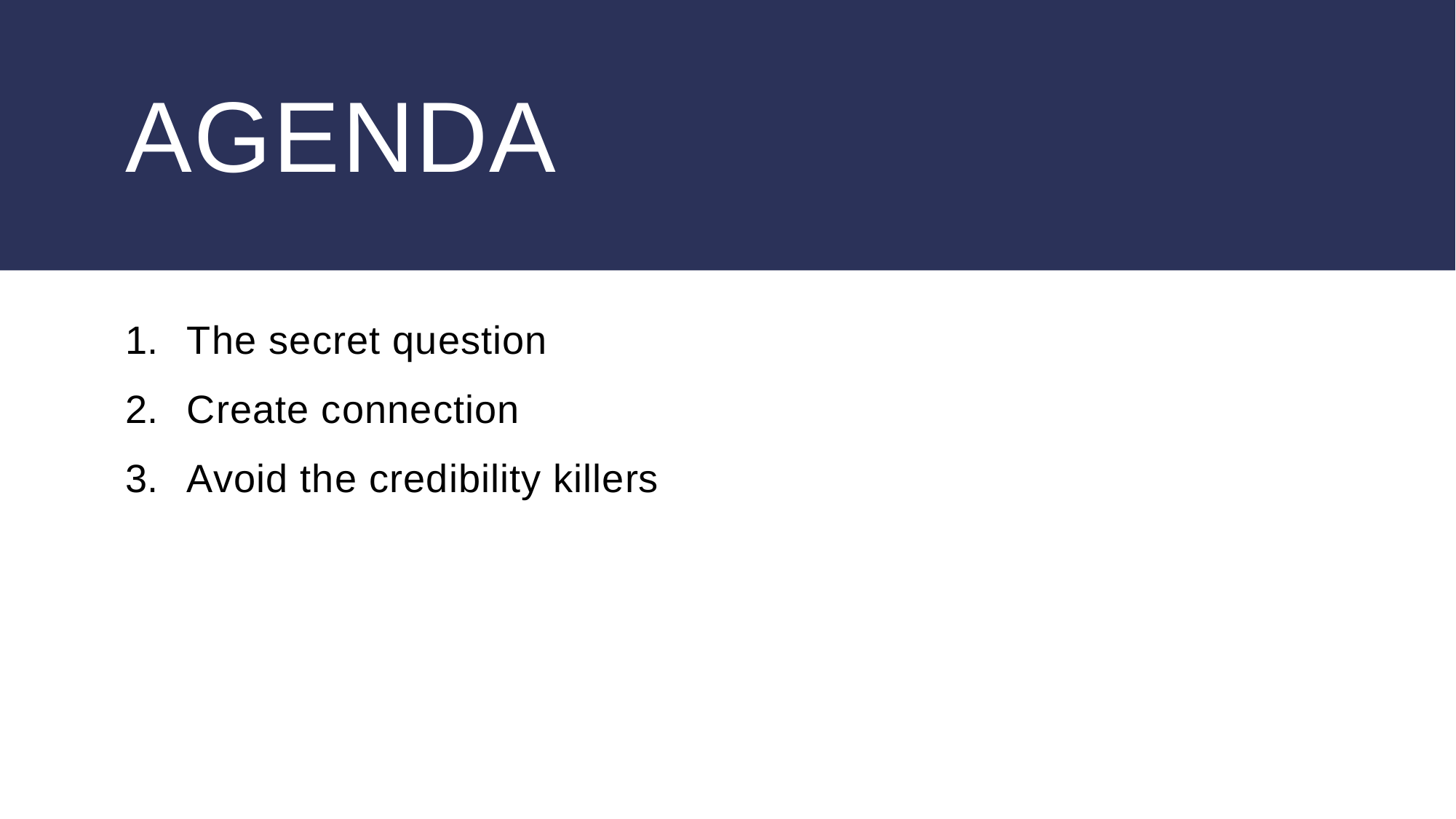

# Agenda
The secret question
Create connection
Avoid the credibility killers